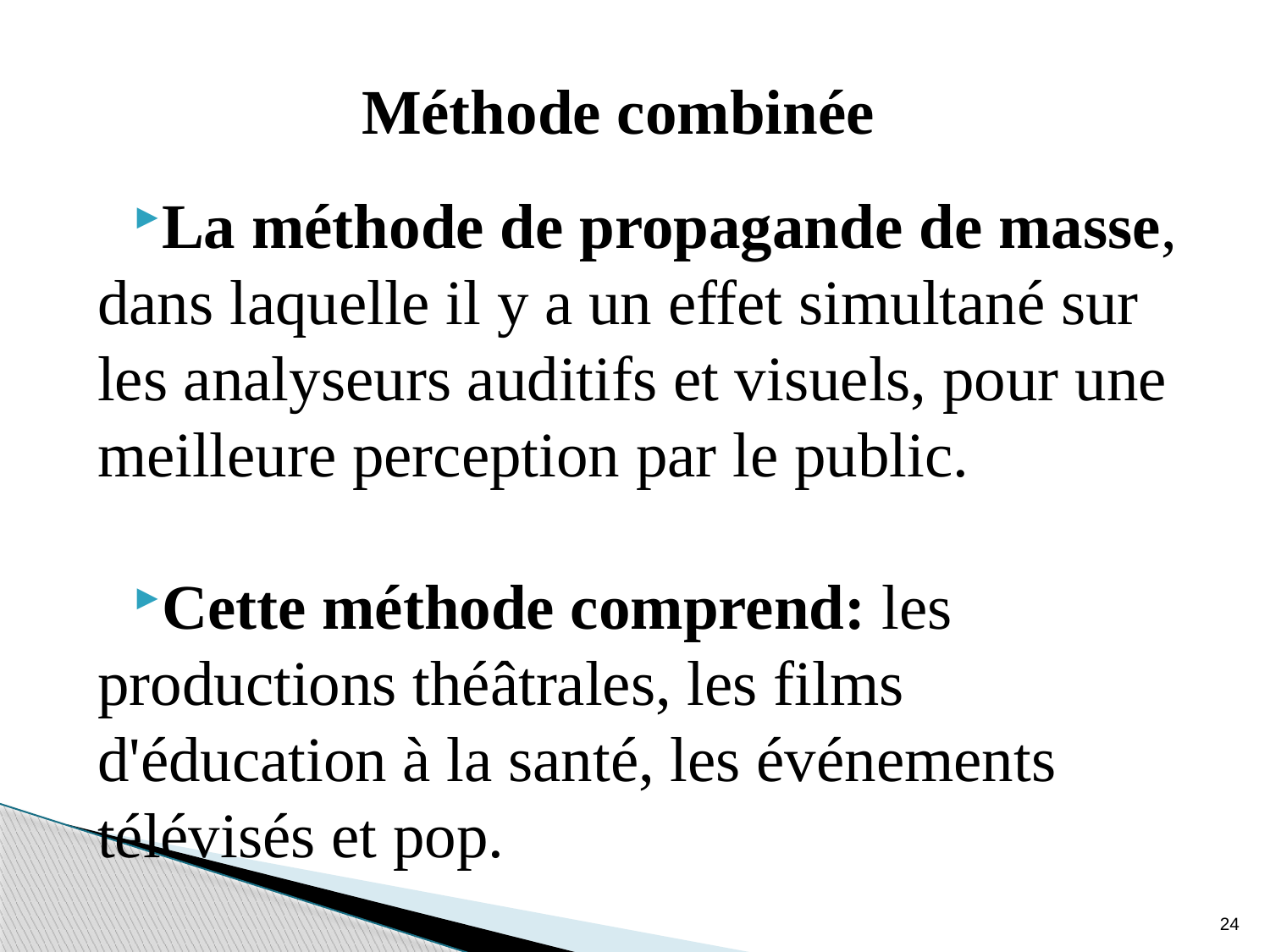

# Méthode combinée
La méthode de propagande de masse, dans laquelle il y a un effet simultané sur les analyseurs auditifs et visuels, pour une meilleure perception par le public.

Cette méthode comprend: les productions théâtrales, les films d'éducation à la santé, les événements télévisés et pop.
24